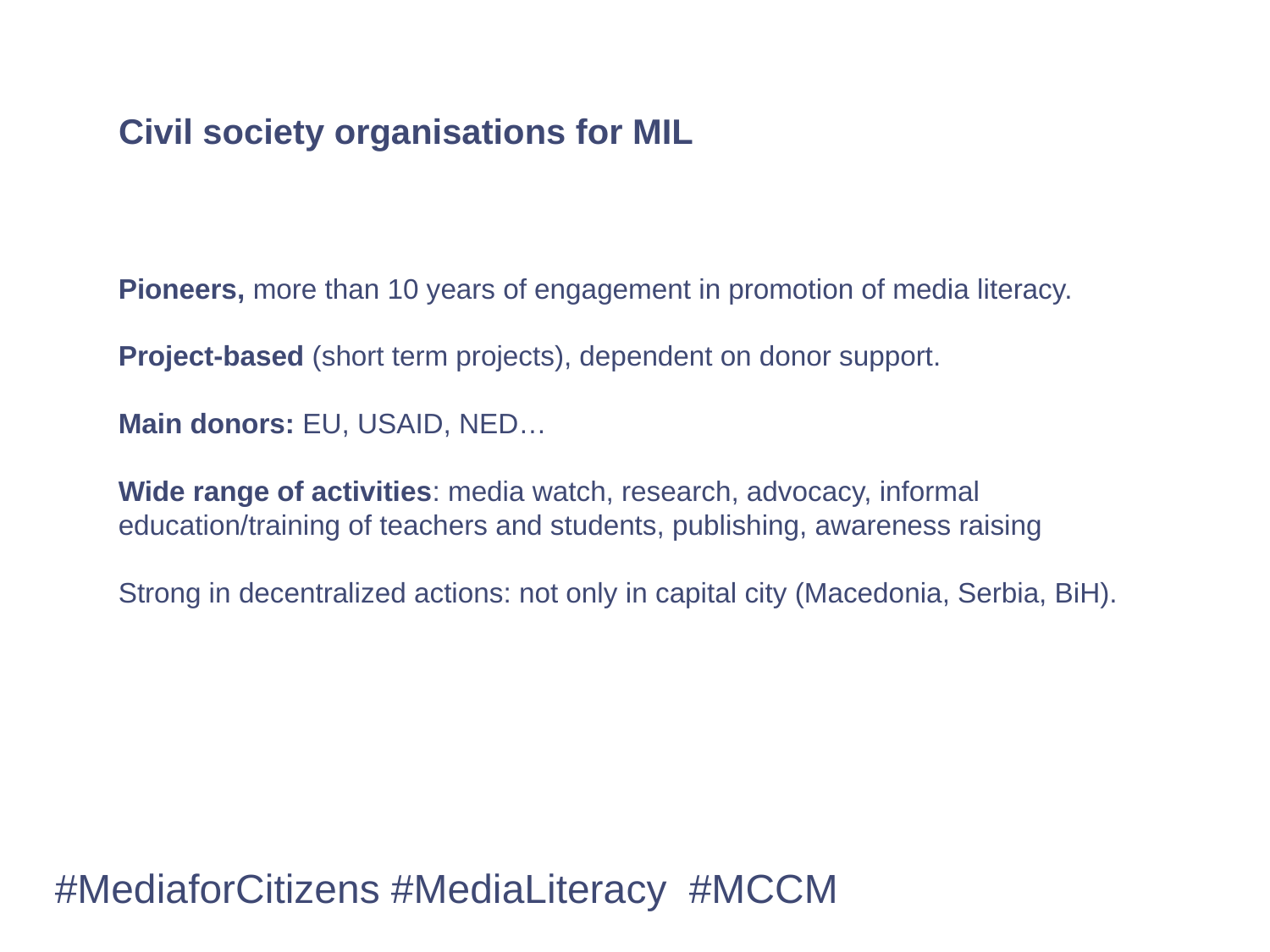

Civil society organisations for MIL

Pioneers, more than 10 years of engagement in promotion of media literacy.

Project-based (short term projects), dependent on donor support.
Main donors: EU, USAID, NED…
Wide range of activities: media watch, research, advocacy, informal education/training of teachers and students, publishing, awareness raising
Strong in decentralized actions: not only in capital city (Macedonia, Serbia, BiH).
#MediaforCitizens #MediaLiteracy  #MCCM